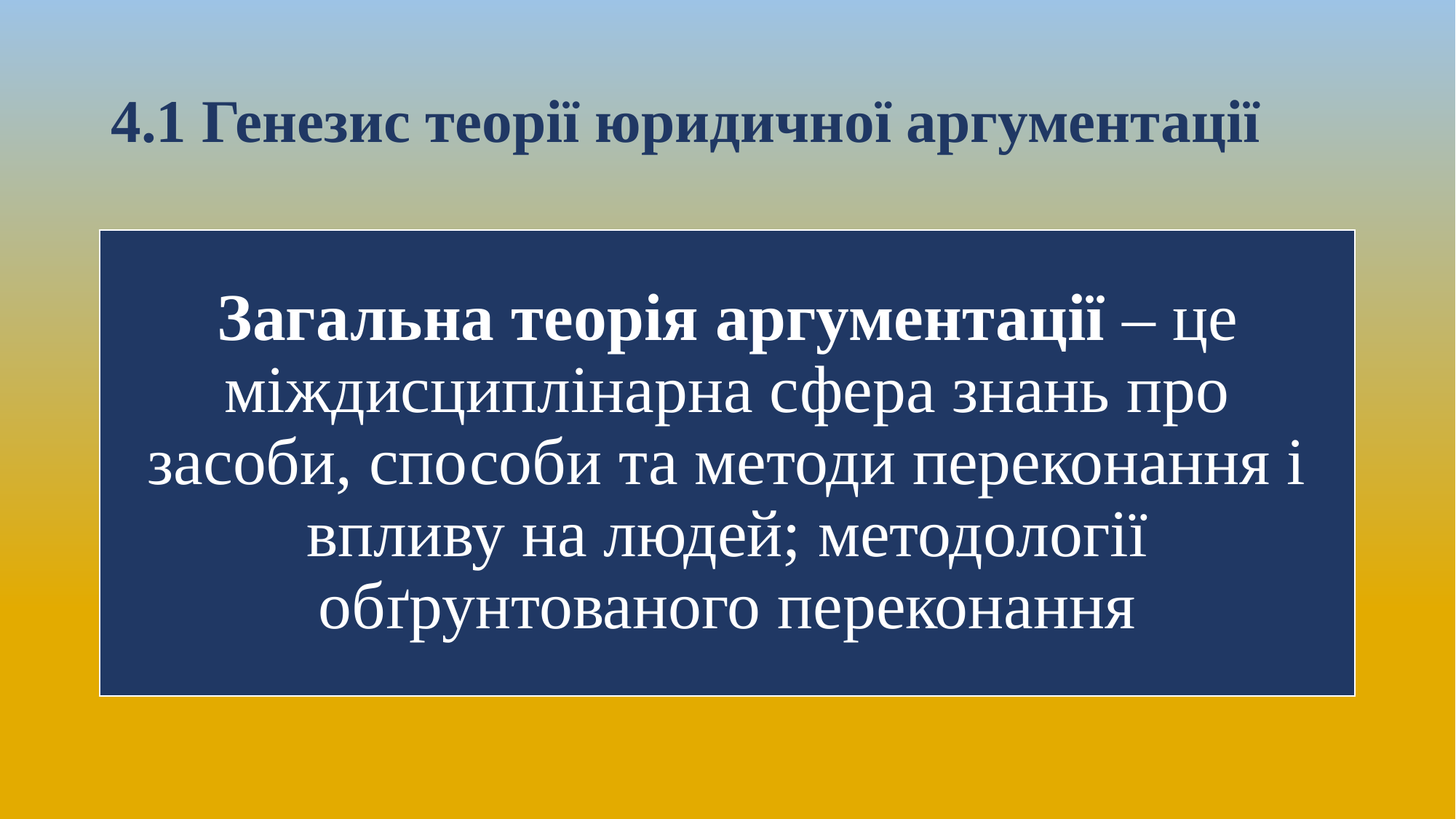

# 4.1 Генезис теорії юридичної аргументації
Загальна теорія аргументації – це міждисциплінарна сфера знань про засоби, способи та методи переконання і впливу на людей; методології обґрунтованого переконання